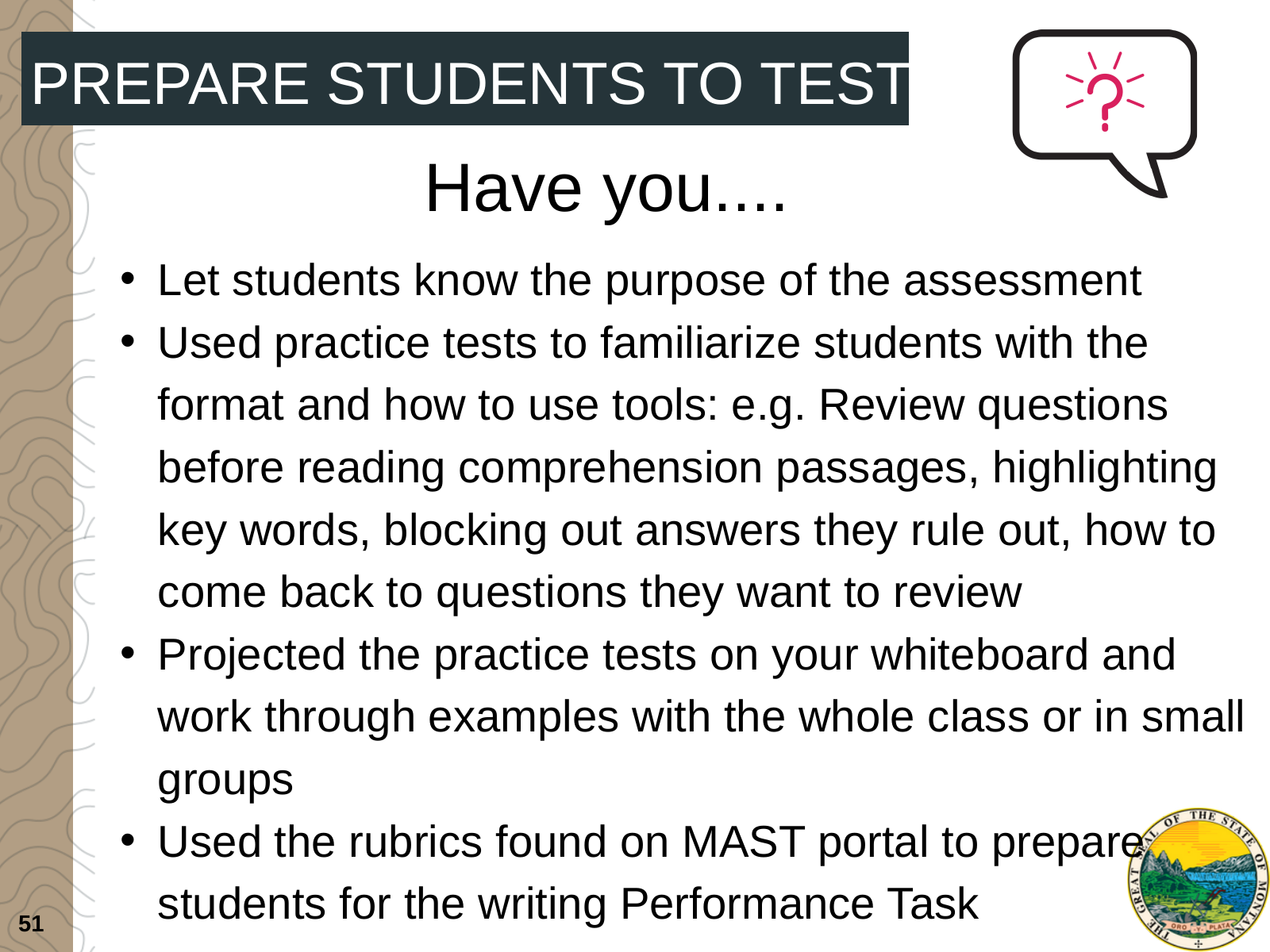

PREPARE STUDENTS TO TEST

Have you....
Let students know the purpose of the assessment
Used practice tests to familiarize students with the format and how to use tools: e.g. Review questions before reading comprehension passages, highlighting key words, blocking out answers they rule out, how to come back to questions they want to review
Projected the practice tests on your whiteboard and work through examples with the whole class or in small groups
Used the rubrics found on MAST portal to prepare students for the writing Performance Task

51